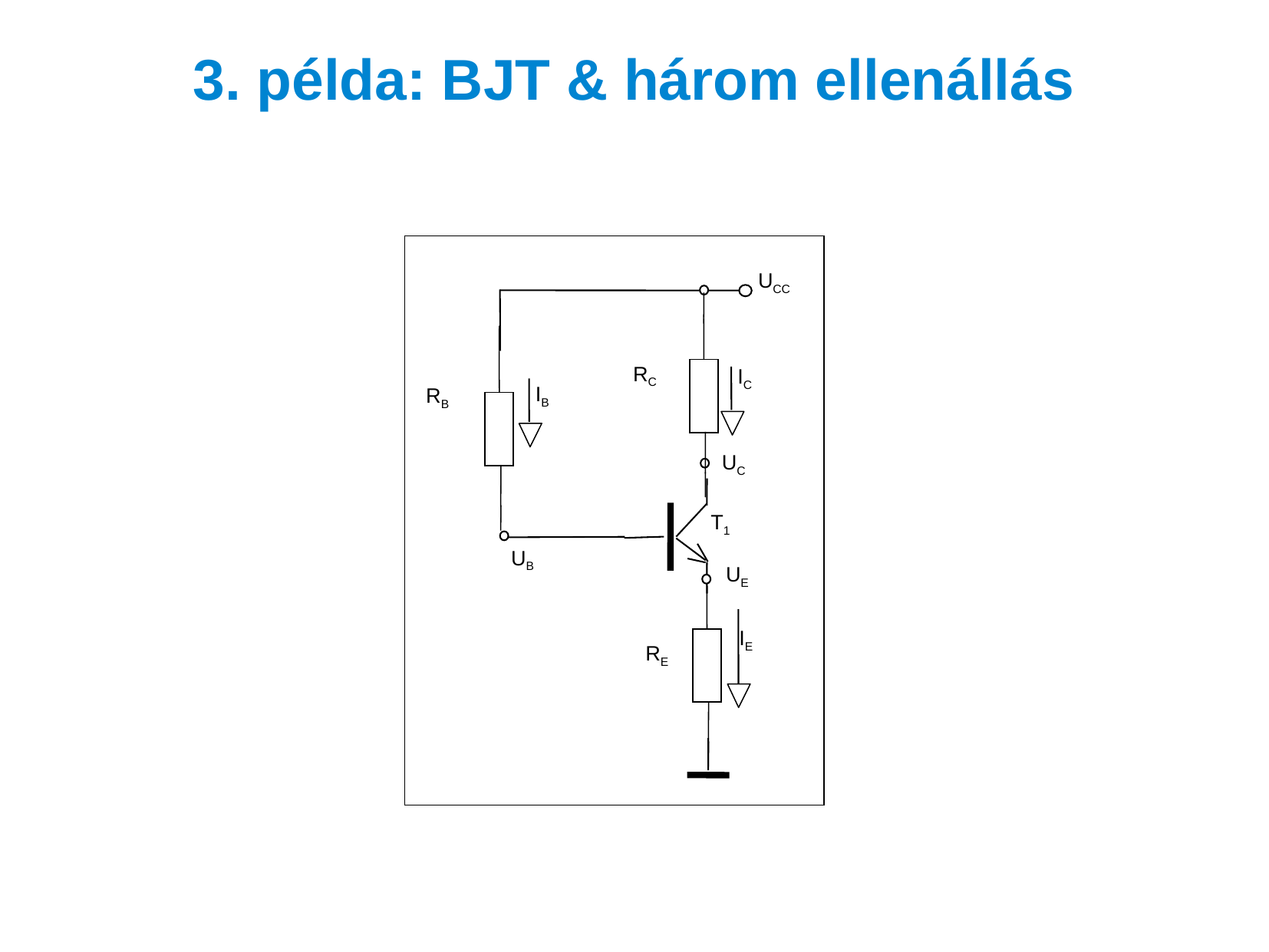

# 3. példa: BJT & három ellenállás

UCC

RC
IC

IB
RB
UC

T1

UB
UE

IE
RE